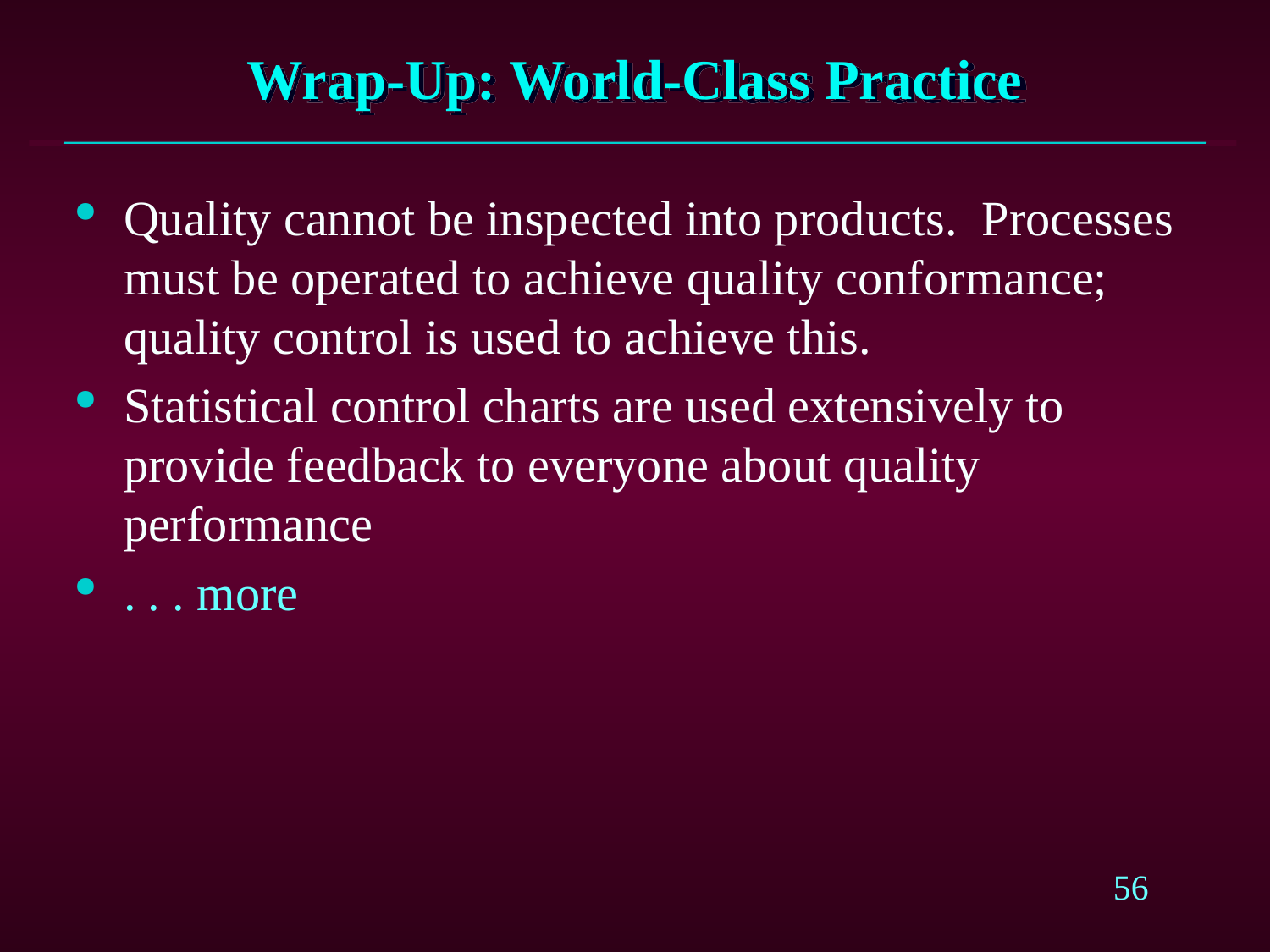

# Wrap-Up: World-Class Practice
Quality cannot be inspected into products.  Processes must be operated to achieve quality conformance; quality control is used to achieve this.
Statistical control charts are used extensively to provide feedback to everyone about quality performance
. . . more